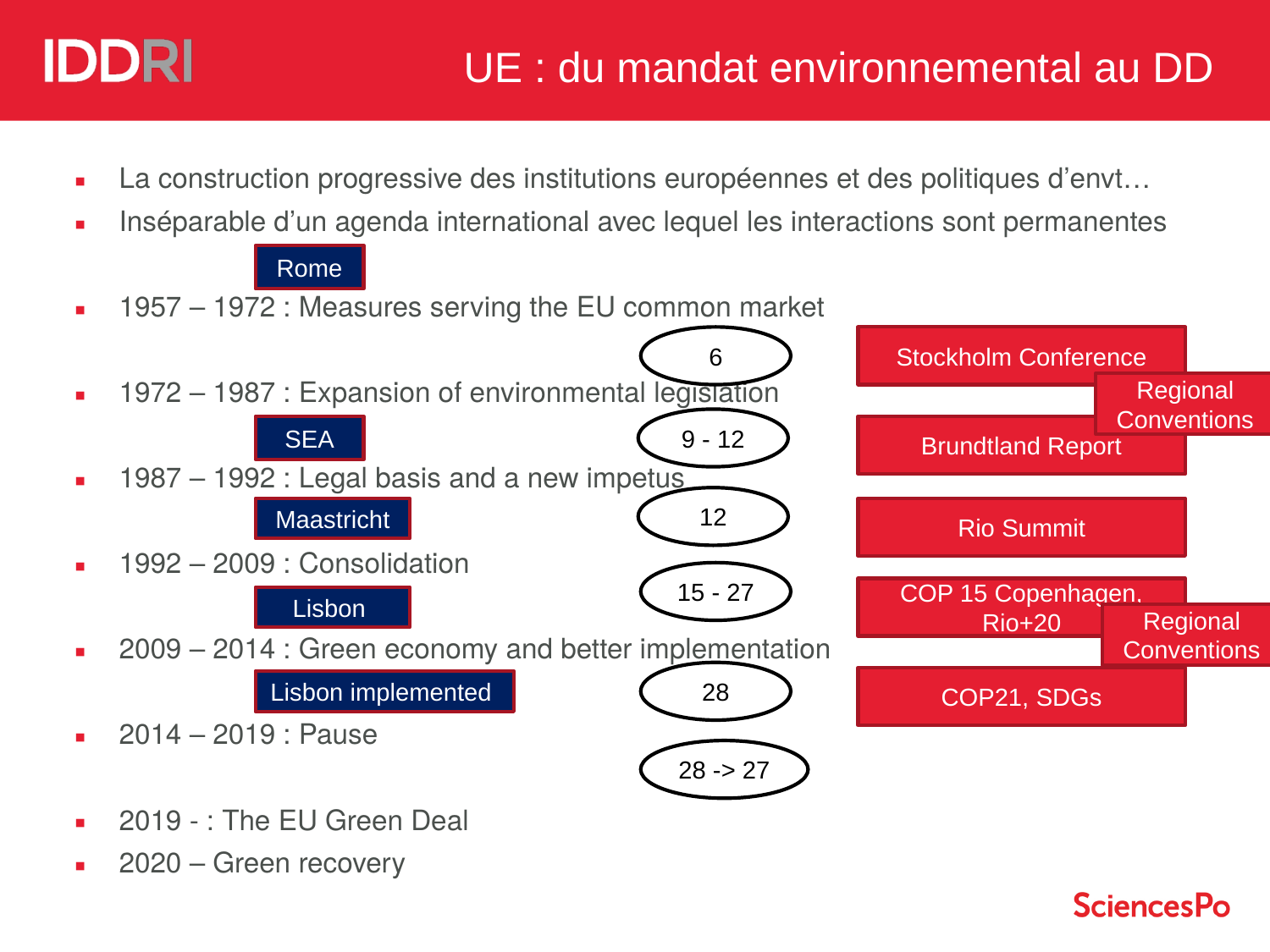

UE : du mandat environnemental au DD
La construction progressive des institutions européennes et des politiques d’envt…
Inséparable d’un agenda international avec lequel les interactions sont permanentes

1957 – 1972 : Measures serving the EU common market

1972 – 1987 : Expansion of environmental legislation

1987 – 1992 : Legal basis and a new impetus

1992 – 2009 : Consolidation

2009 – 2014 : Green economy and better implementation

2014 – 2019 : Pause

2019 - : The EU Green Deal
2020 – Green recovery

Rome
6
Stockholm Conference
Regional Conventions
9 - 12
SEA
Brundtland Report
12
Rio Summit
Maastricht
15 - 27
COP 15 Copenhagen, Rio+20
Lisbon
Regional Conventions
28
COP21, SDGs
Lisbon implemented
28 -> 27